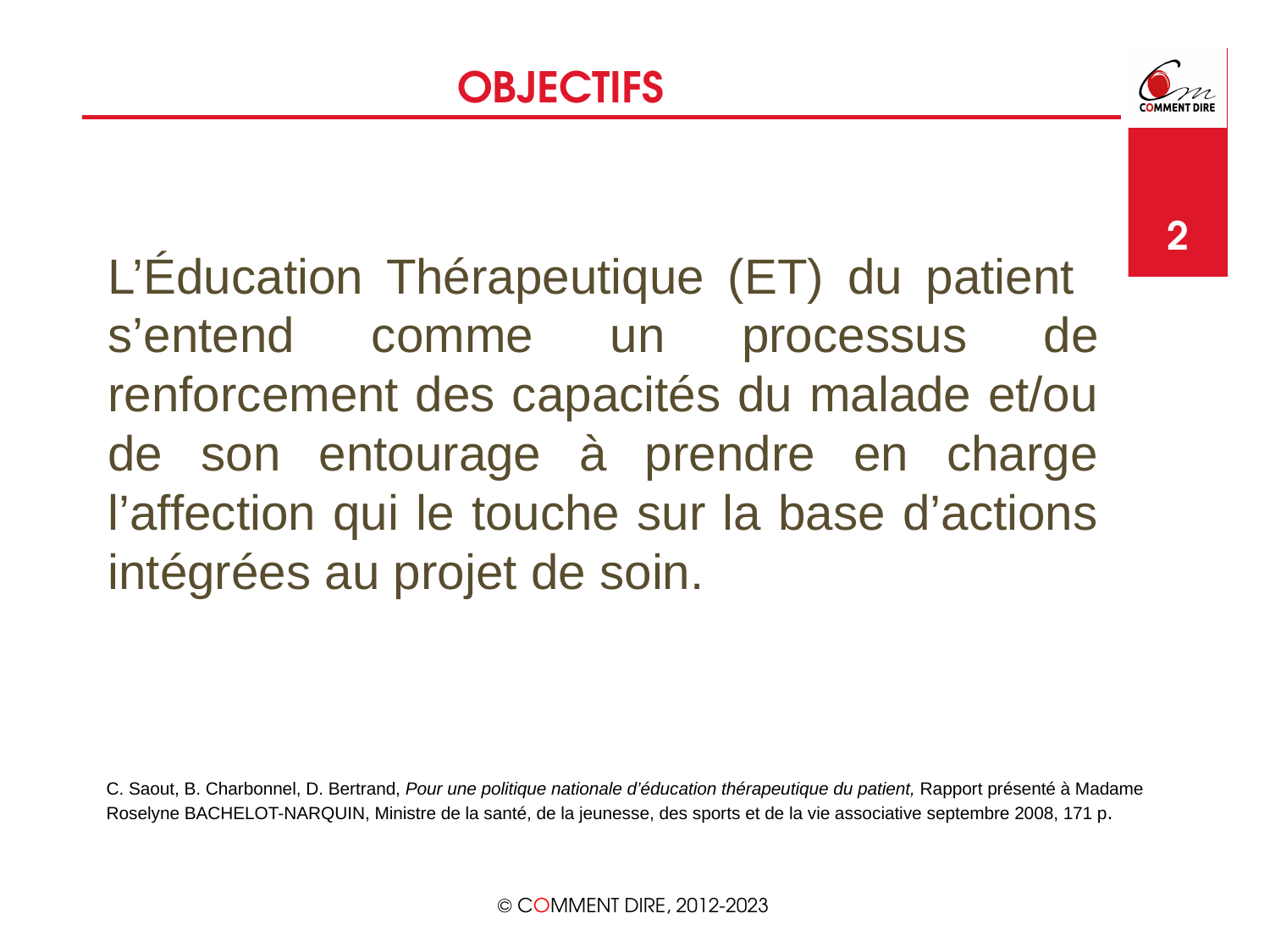

# OBJECTIFS

2
L’Éducation Thérapeutique (ET) du patient  s’entend comme un processus de renforcement des capacités du malade et/ou de son entourage à prendre en charge l’affection qui le touche sur la base d’actions intégrées au projet de soin.

C. Saout, B. Charbonnel, D. Bertrand, Pour une politique nationale d’éducation thérapeutique du patient, Rapport présenté à Madame Roselyne BACHELOT-NARQUIN, Ministre de la santé, de la jeunesse, des sports et de la vie associative septembre 2008, 171 p.
© COMMENT DIRE, 2012-2023